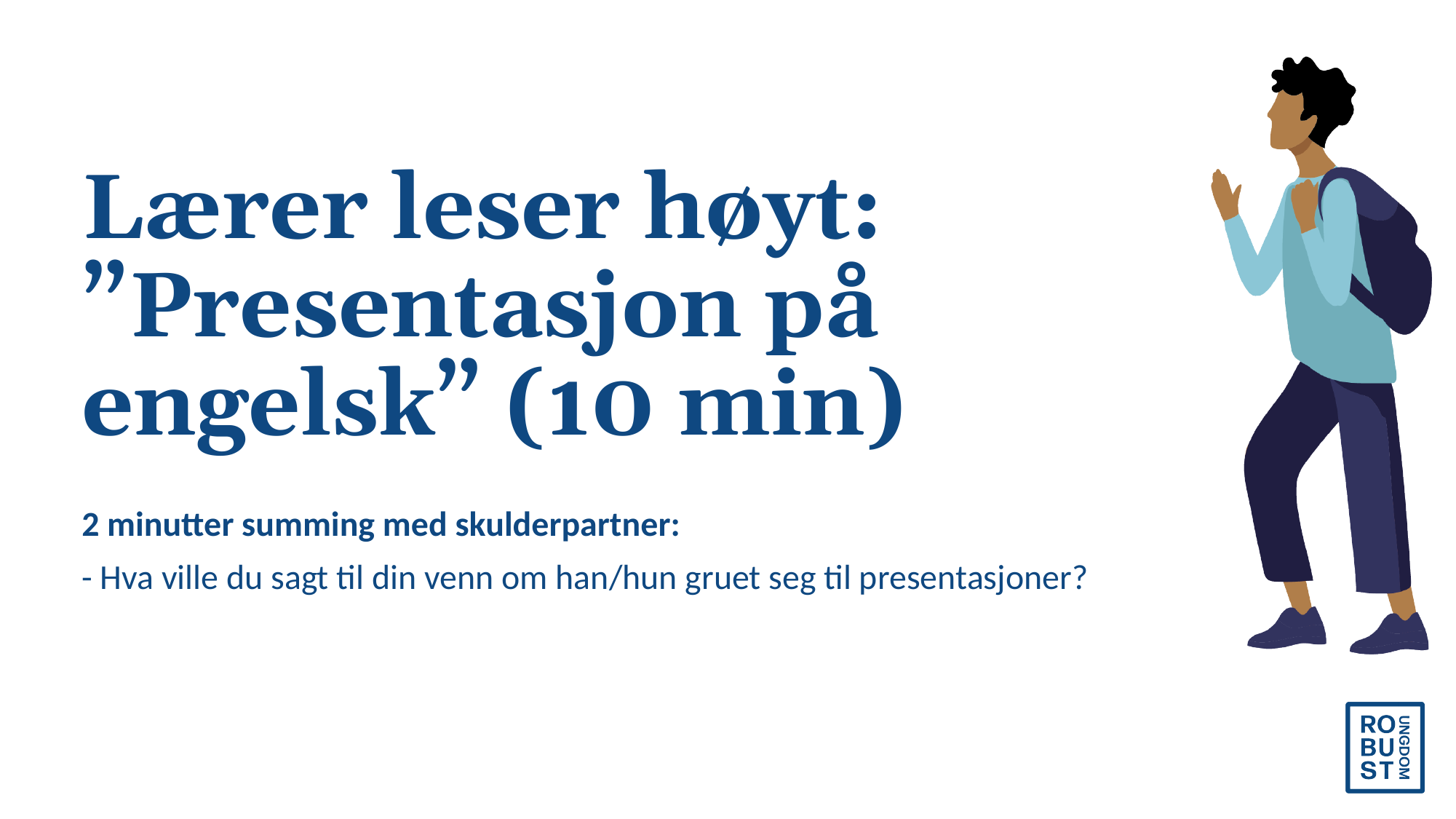

# Lærer leser høyt: ”Presentasjon på engelsk” (10 min)
2 minutter summing med skulderpartner:
- Hva ville du sagt til din venn om han/hun gruet seg til presentasjoner?